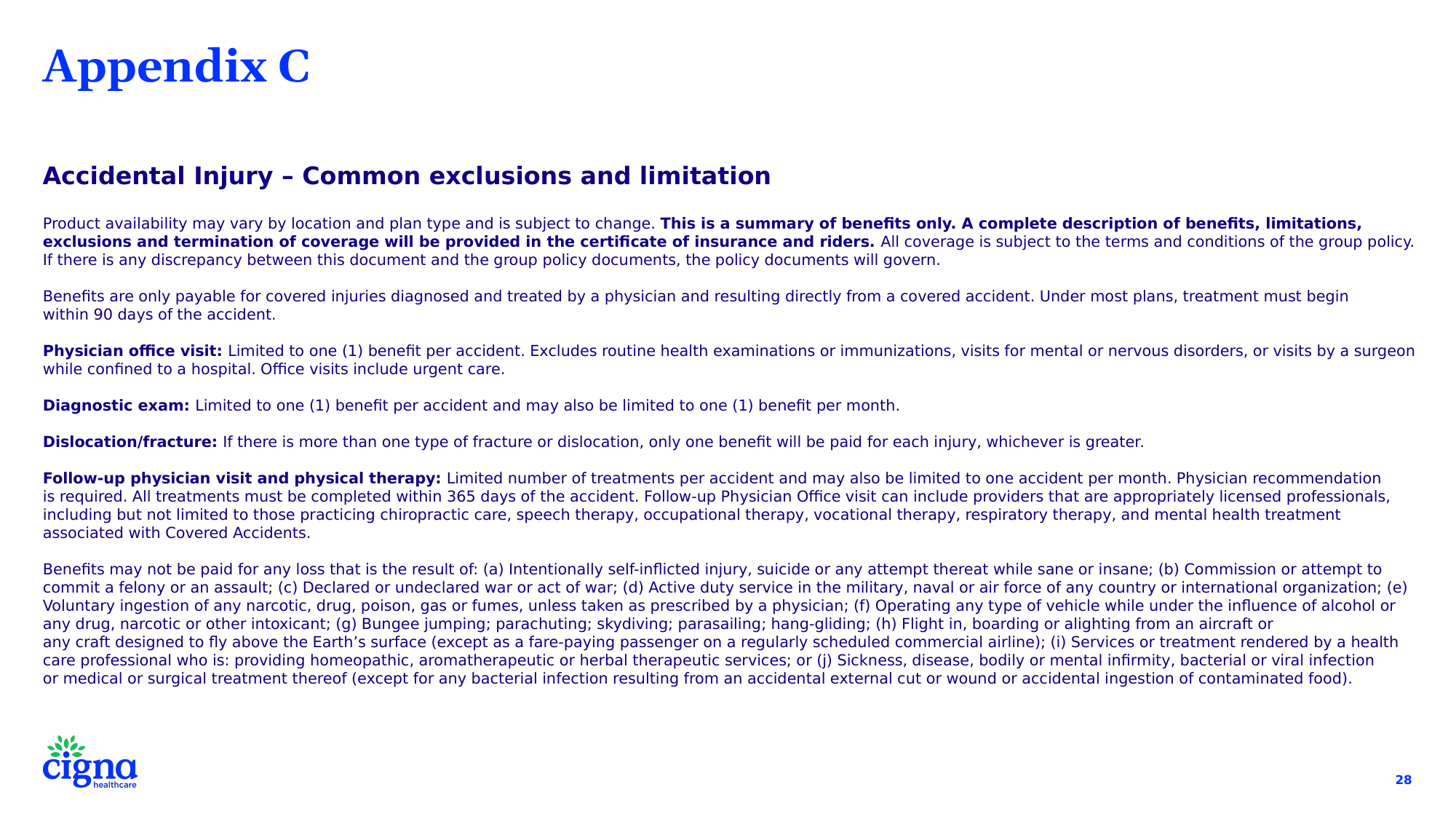

# Appendix C
Accidental Injury – Common exclusions and limitation

Product availability may vary by location and plan type and is subject to change. This is a summary of benefits only. A complete description of benefits, limitations, exclusions and termination of coverage will be provided in the certificate of insurance and riders. All coverage is subject to the terms and conditions of the group policy. If there is any discrepancy between this document and the group policy documents, the policy documents will govern.
Benefits are only payable for covered injuries diagnosed and treated by a physician and resulting directly from a covered accident. Under most plans, treatment must begin
within 90 days of the accident.
Physician office visit: Limited to one (1) benefit per accident. Excludes routine health examinations or immunizations, visits for mental or nervous disorders, or visits by a surgeon while confined to a hospital. Office visits include urgent care.
Diagnostic exam: Limited to one (1) benefit per accident and may also be limited to one (1) benefit per month.
Dislocation/fracture: If there is more than one type of fracture or dislocation, only one benefit will be paid for each injury, whichever is greater.
Follow-up physician visit and physical therapy: Limited number of treatments per accident and may also be limited to one accident per month. Physician recommendation
is required. All treatments must be completed within 365 days of the accident. Follow-up Physician Office visit can include providers that are appropriately licensed professionals, including but not limited to those practicing chiropractic care, speech therapy, occupational therapy, vocational therapy, respiratory therapy, and mental health treatment associated with Covered Accidents.
Benefits may not be paid for any loss that is the result of: (a) Intentionally self-inflicted injury, suicide or any attempt thereat while sane or insane; (b) Commission or attempt to commit a felony or an assault; (c) Declared or undeclared war or act of war; (d) Active duty service in the military, naval or air force of any country or international organization; (e) Voluntary ingestion of any narcotic, drug, poison, gas or fumes, unless taken as prescribed by a physician; (f) Operating any type of vehicle while under the influence of alcohol or any drug, narcotic or other intoxicant; (g) Bungee jumping; parachuting; skydiving; parasailing; hang-gliding; (h) Flight in, boarding or alighting from an aircraft or
any craft designed to fly above the Earth’s surface (except as a fare-paying passenger on a regularly scheduled commercial airline); (i) Services or treatment rendered by a health care professional who is: providing homeopathic, aromatherapeutic or herbal therapeutic services; or (j) Sickness, disease, bodily or mental infirmity, bacterial or viral infection
or medical or surgical treatment thereof (except for any bacterial infection resulting from an accidental external cut or wound or accidental ingestion of contaminated food).

28